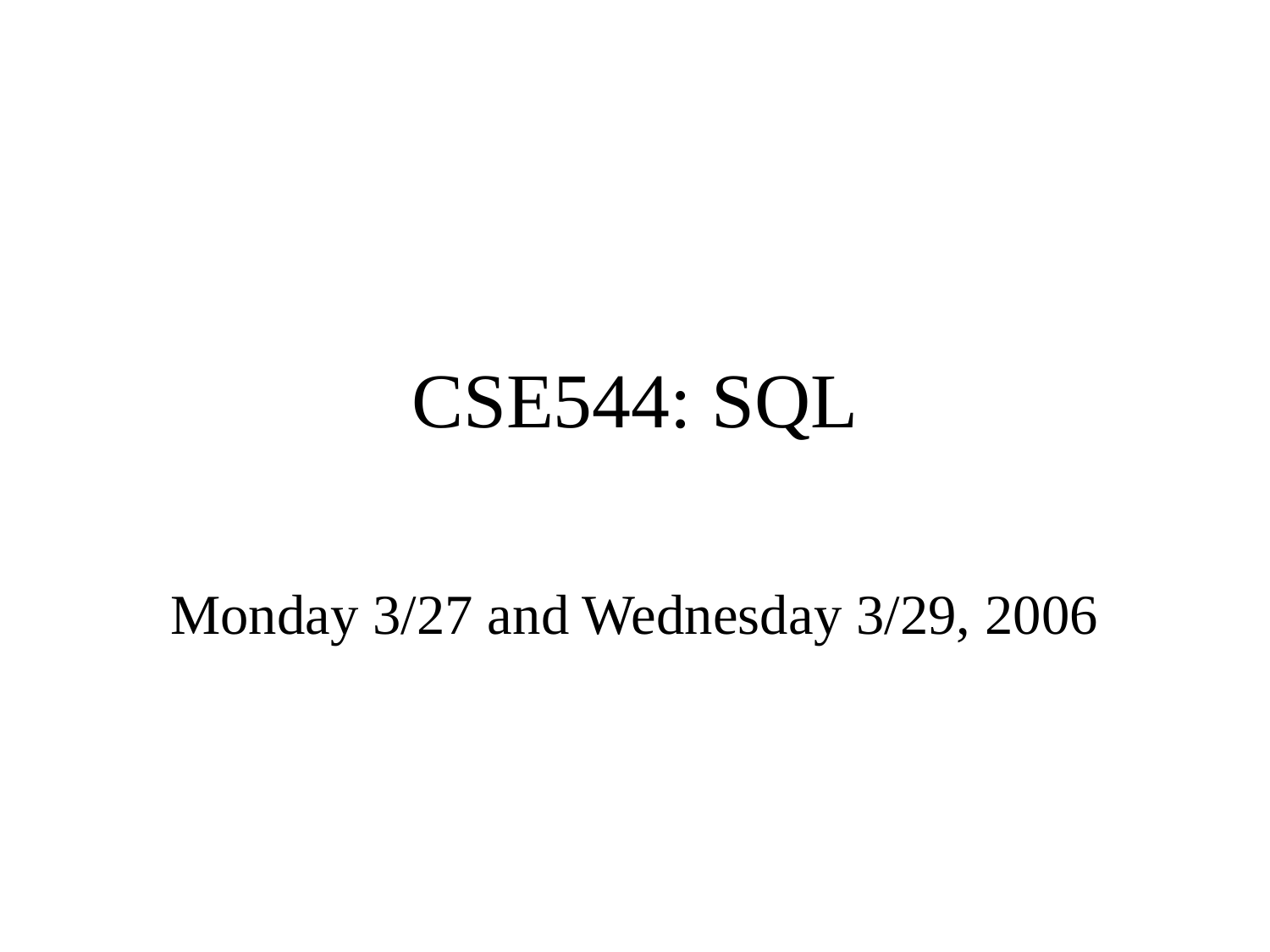

# CSE544: SQL

Monday 3/27 and Wednesday 3/29, 2006